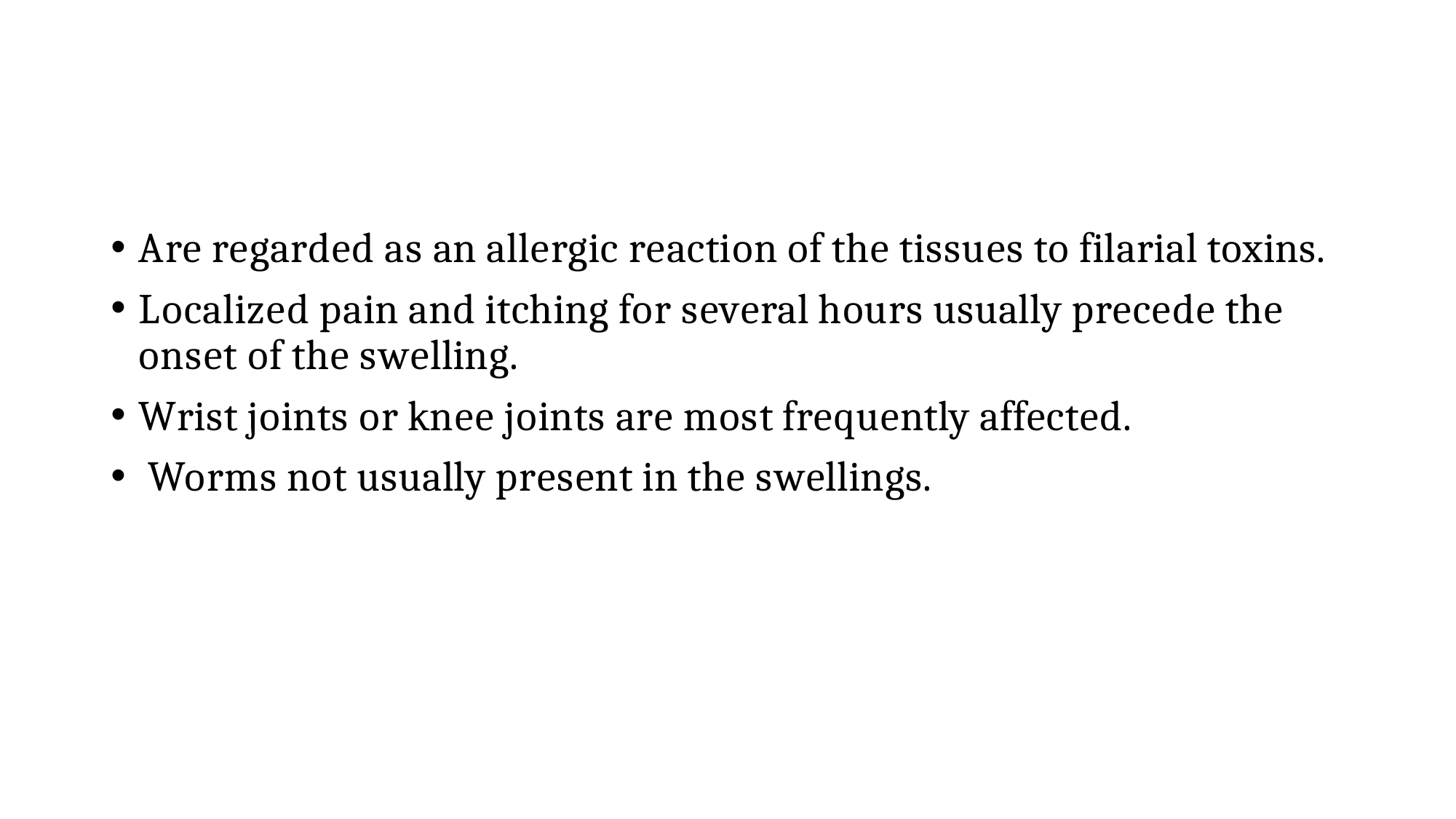

Are regarded as an allergic reaction of the tissues to filarial toxins.
Localized pain and itching for several hours usually precede the onset of the swelling.
Wrist joints or knee joints are most frequently affected.
 Worms not usually present in the swellings.